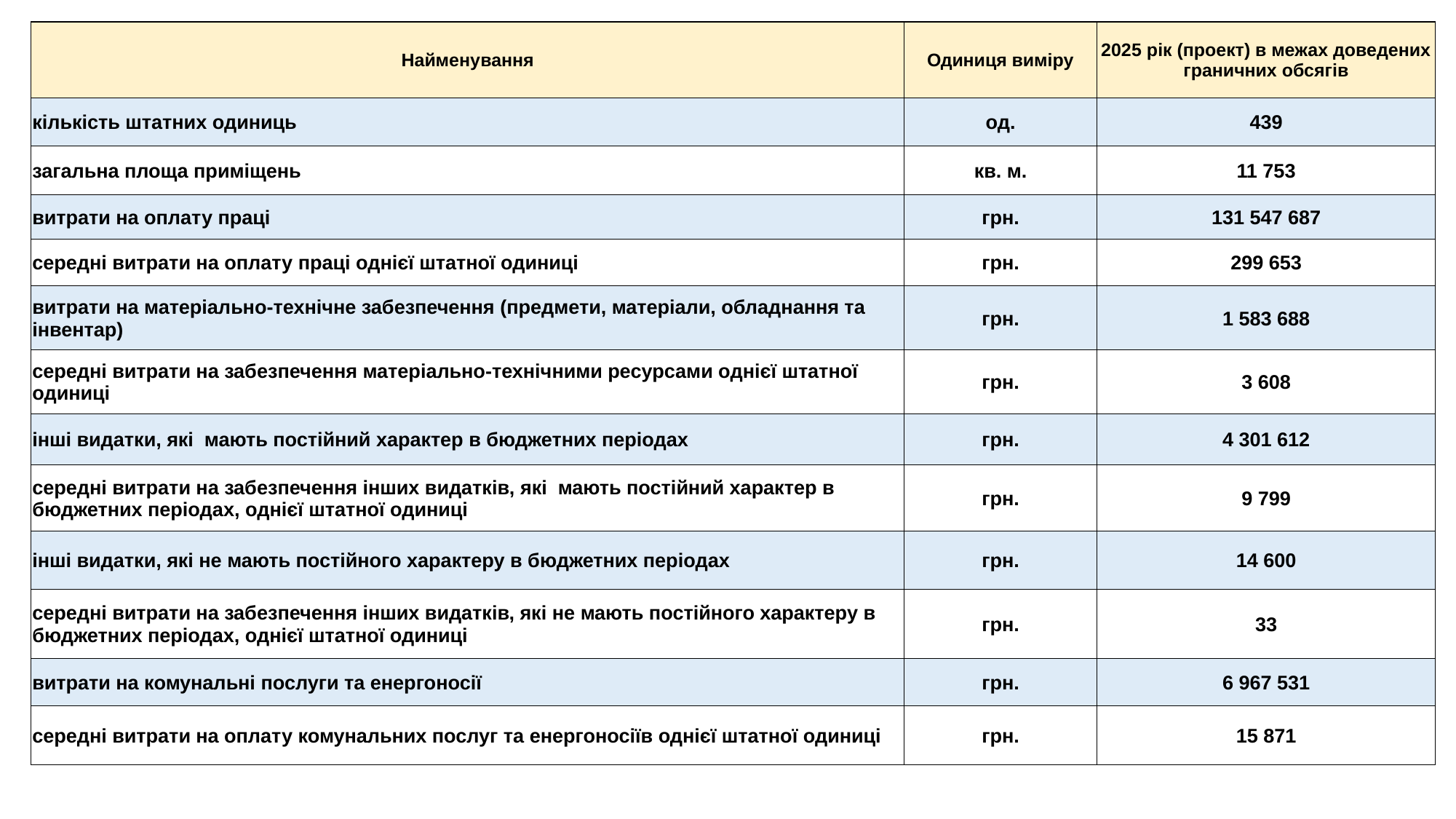

| Найменування | Одиниця виміру | 2025 рік (проект) в межах доведених граничних обсягів |
| --- | --- | --- |
| кількість штатних одиниць | од. | 439 |
| загальна площа приміщень | кв. м. | 11 753 |
| витрати на оплату праці | грн. | 131 547 687 |
| середні витрати на оплату праці однієї штатної одиниці | грн. | 299 653 |
| витрати на матеріально-технічне забезпечення (предмети, матеріали, обладнання та інвентар) | грн. | 1 583 688 |
| середні витрати на забезпечення матеріально-технічними ресурсами однієї штатної одиниці | грн. | 3 608 |
| інші видатки, які мають постійний характер в бюджетних періодах | грн. | 4 301 612 |
| середні витрати на забезпечення інших видатків, які мають постійний характер в бюджетних періодах, однієї штатної одиниці | грн. | 9 799 |
| інші видатки, які не мають постійного характеру в бюджетних періодах | грн. | 14 600 |
| середні витрати на забезпечення інших видатків, які не мають постійного характеру в бюджетних періодах, однієї штатної одиниці | грн. | 33 |
| витрати на комунальні послуги та енергоносії | грн. | 6 967 531 |
| середні витрати на оплату комунальних послуг та енергоносіїв однієї штатної одиниці | грн. | 15 871 |